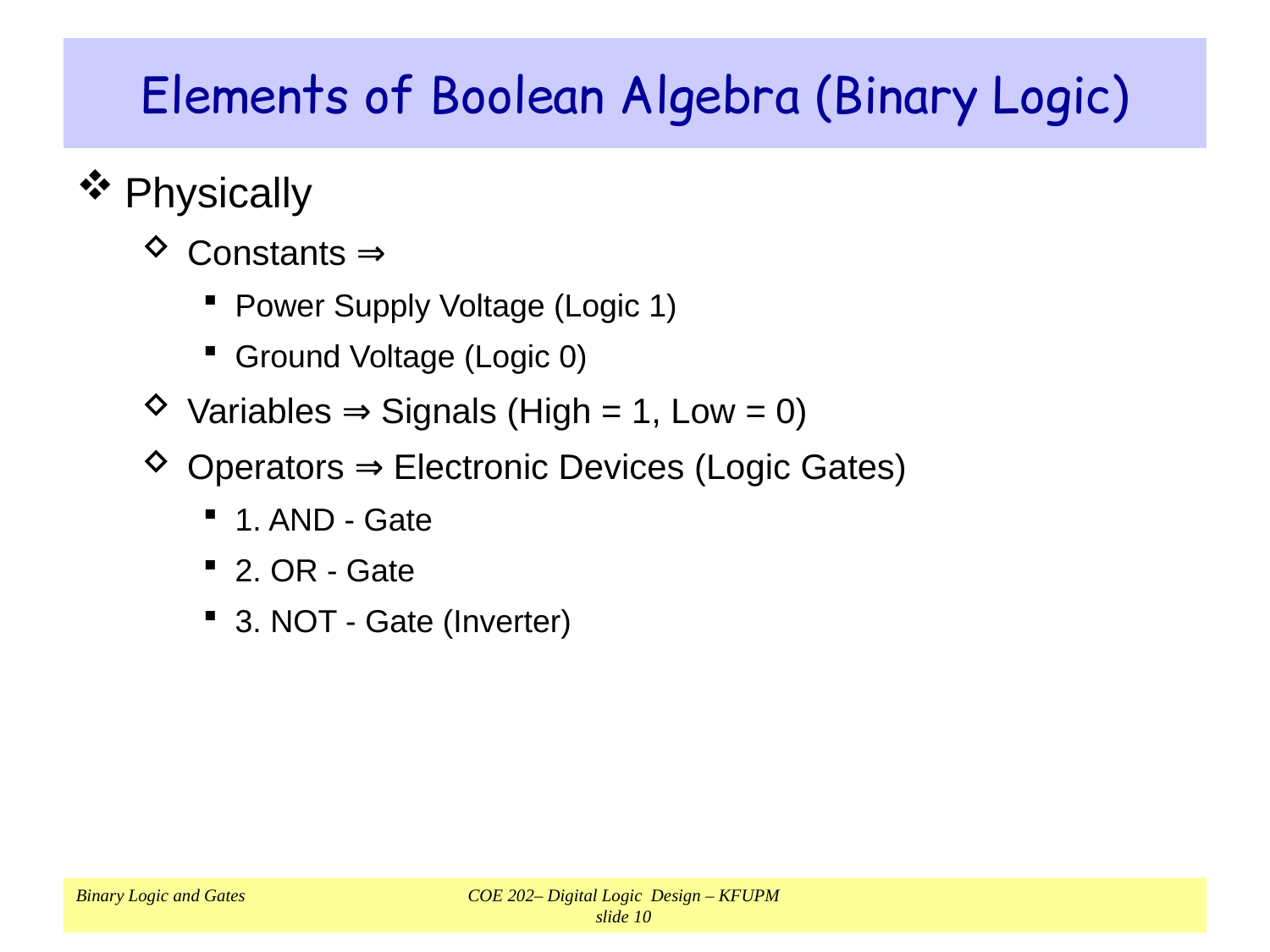

# Elements of Boolean Algebra (Binary Logic)
Physically
Constants ⇒
Power Supply Voltage (Logic 1)
Ground Voltage (Logic 0)
Variables ⇒ Signals (High = 1, Low = 0)
Operators ⇒ Electronic Devices (Logic Gates)
1. AND - Gate
2. OR - Gate
3. NOT - Gate (Inverter)